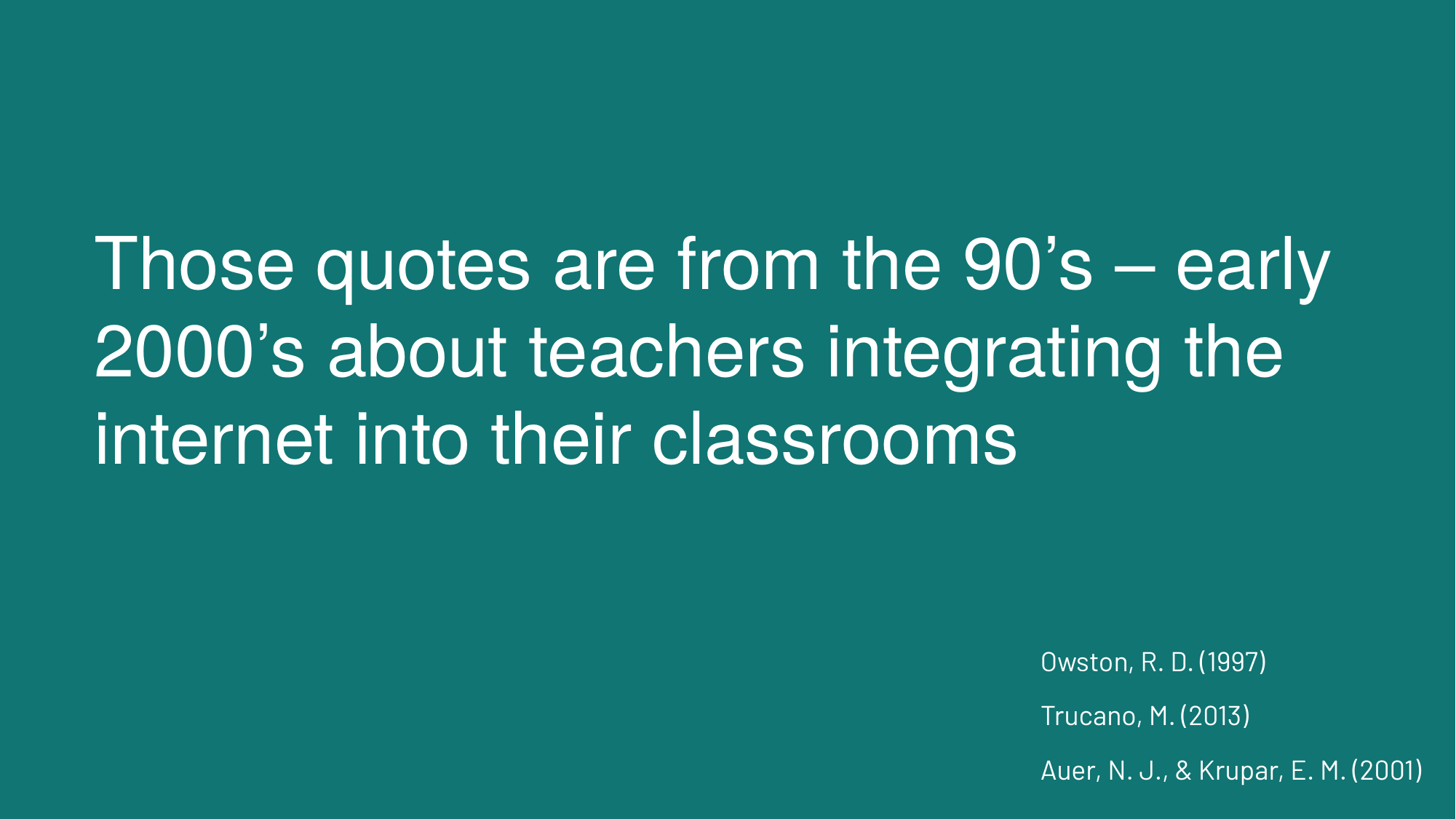

Those quotes are from the 90’s – early 2000’s about teachers integrating the internet into their classrooms
Owston, R. D. (1997)
Trucano, M. (2013)
Auer, N. J., & Krupar, E. M. (2001)